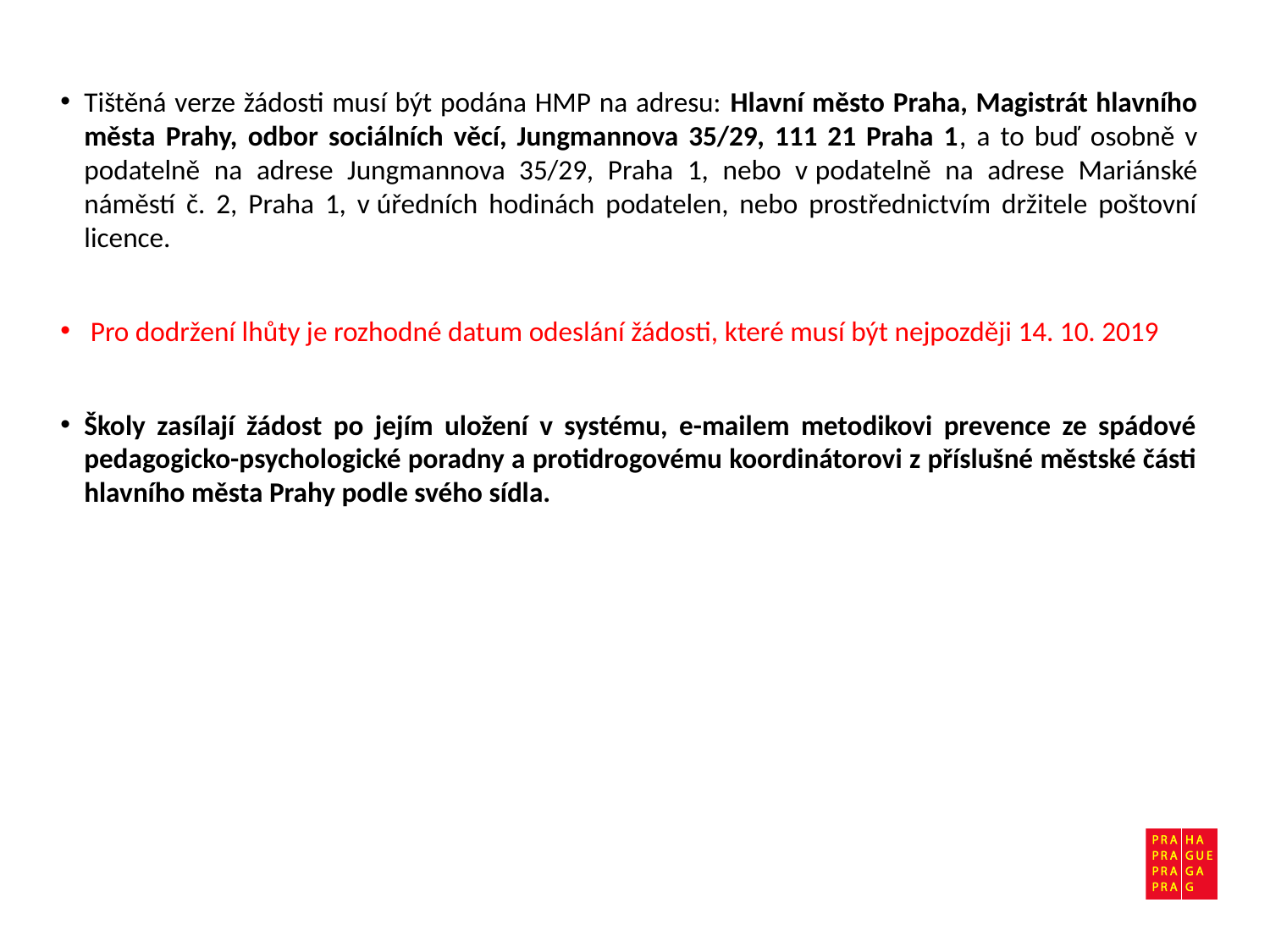

Tištěná verze žádosti musí být podána HMP na adresu: Hlavní město Praha, Magistrát hlavního města Prahy, odbor sociálních věcí, Jungmannova 35/29, 111 21 Praha 1, a to buď osobně v podatelně na adrese Jungmannova 35/29, Praha 1, nebo v podatelně na adrese Mariánské náměstí č. 2, Praha 1, v úředních hodinách podatelen, nebo prostřednictvím držitele poštovní licence.

 Pro dodržení lhůty je rozhodné datum odeslání žádosti, které musí být nejpozději 14. 10. 2019

Školy zasílají žádost po jejím uložení v systému, e-mailem metodikovi prevence ze spádové pedagogicko-psychologické poradny a protidrogovému koordinátorovi z příslušné městské části hlavního města Prahy podle svého sídla.